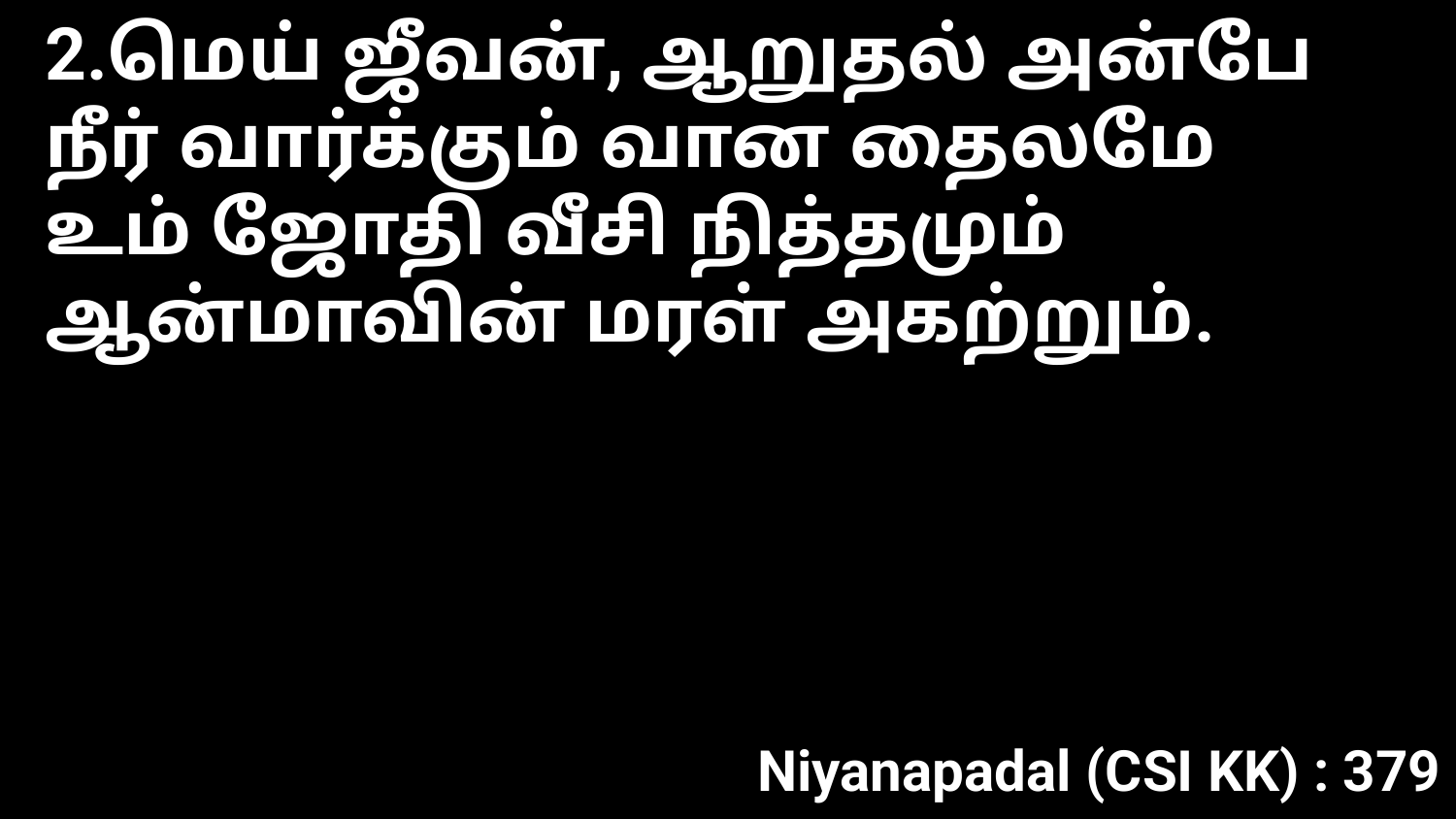

2.மெய் ஜீவன், ஆறுதல் அன்பே
நீர் வார்க்கும் வான தைலமே
உம் ஜோதி வீசி நித்தமும்
ஆன்மாவின் மரள் அகற்றும்.

Niyanapadal (CSI KK) : 379